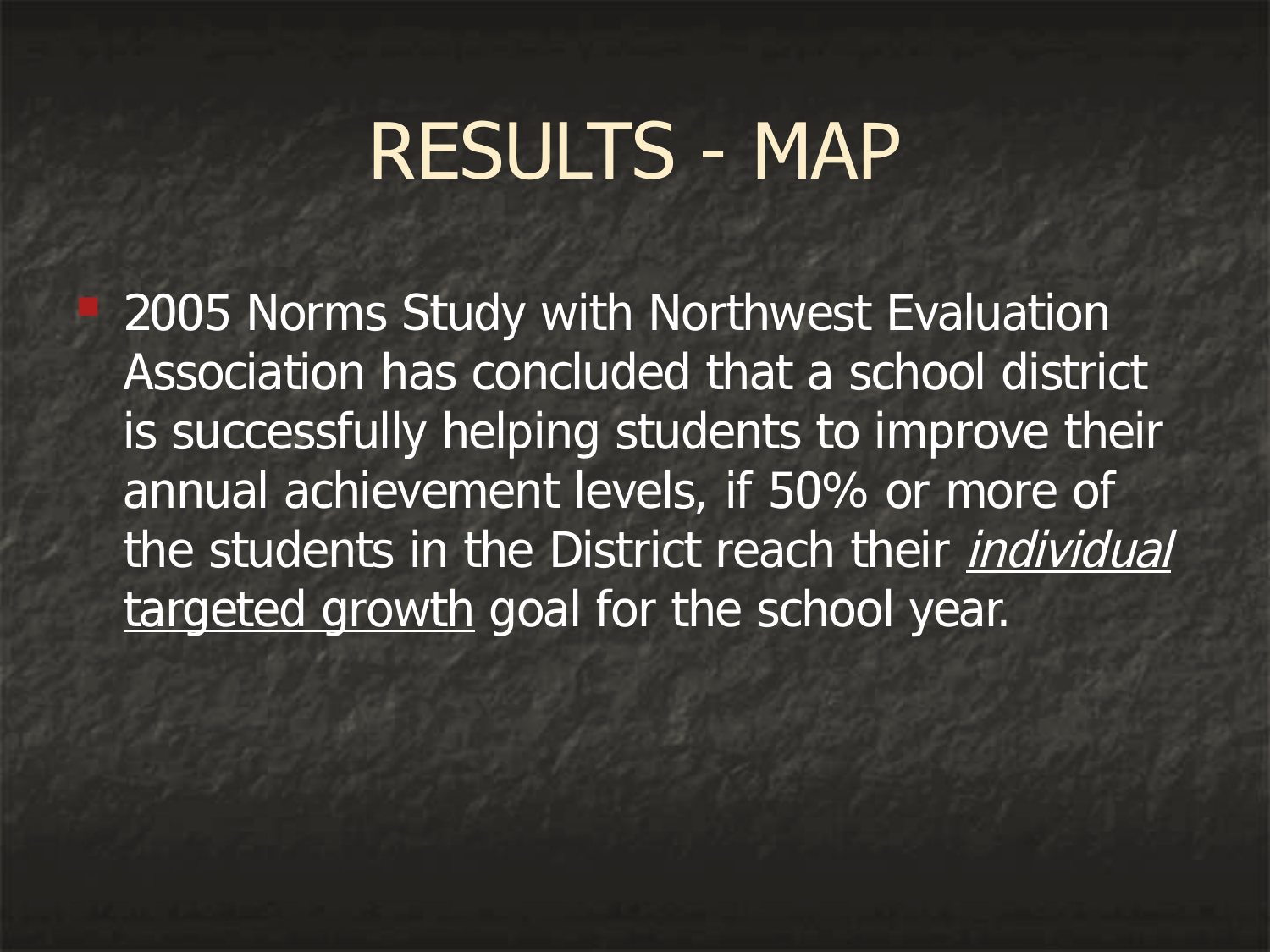

# RESULTS - MAP
2005 Norms Study with Northwest Evaluation Association has concluded that a school district is successfully helping students to improve their annual achievement levels, if 50% or more of the students in the District reach their individual targeted growth goal for the school year.